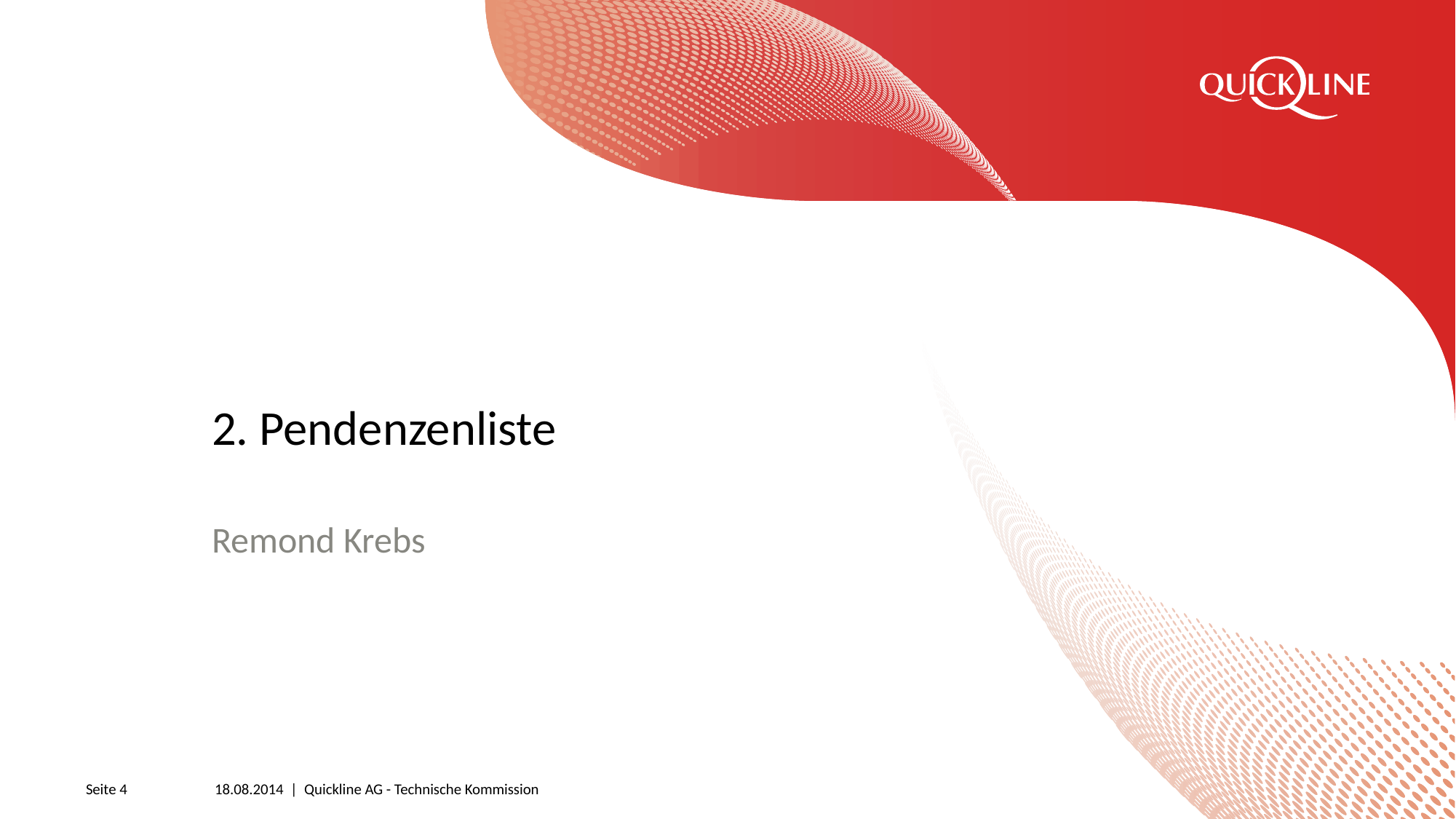

# 2. Pendenzenliste
Remond Krebs
Seite 4
18.08.2014  |  Quickline AG - Technische Kommission